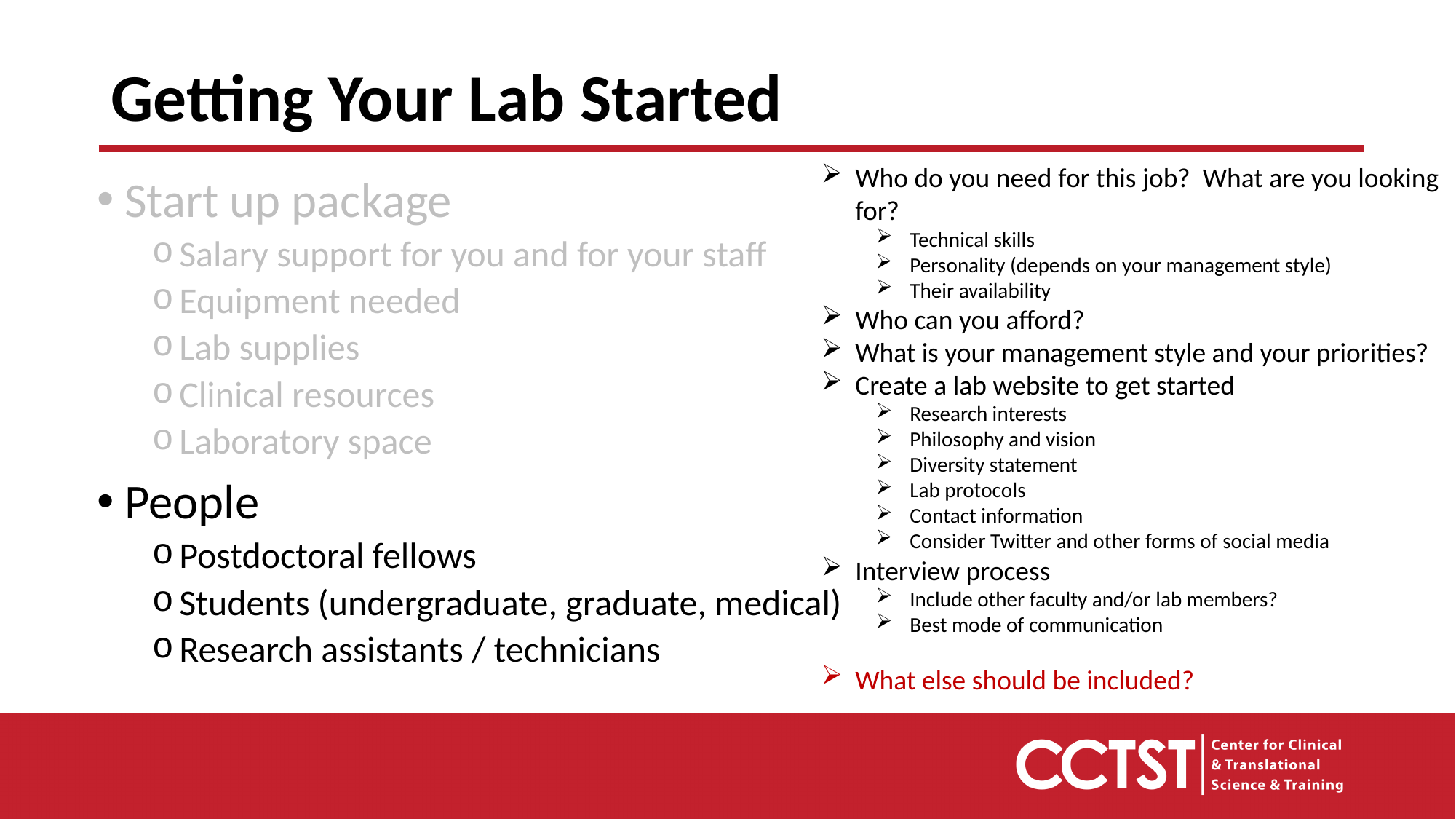

# Getting Your Lab Started
Who do you need for this job?  What are you looking for?
Technical skills
Personality (depends on your management style)
Their availability
Who can you afford?
What is your management style and your priorities?
Create a lab website to get started
Research interests
Philosophy and vision
Diversity statement
Lab protocols
Contact information
Consider Twitter and other forms of social media
Interview process
Include other faculty and/or lab members?
Best mode of communication

What else should be included?
Start up package
Salary support for you and for your staff
Equipment needed
Lab supplies
Clinical resources
Laboratory space
People
Postdoctoral fellows
Students (undergraduate, graduate, medical)
Research assistants / technicians